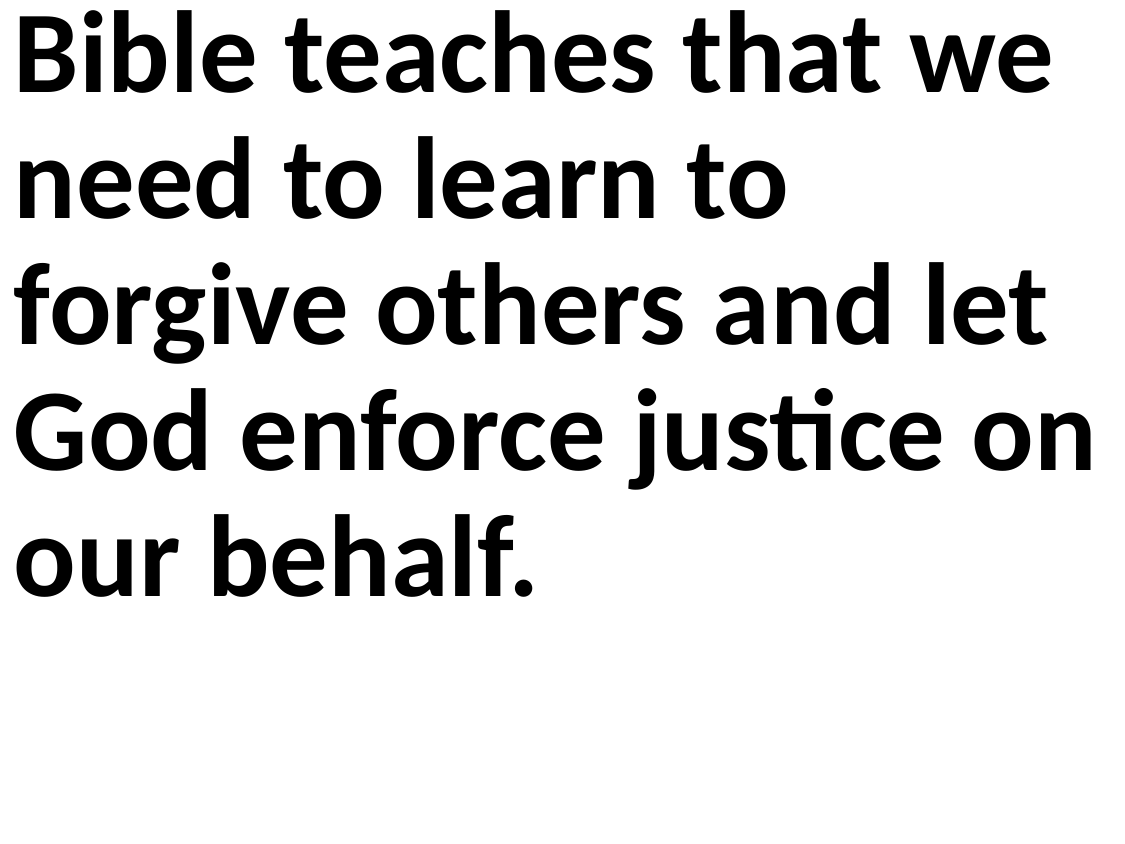

Bible teaches that we need to learn to forgive others and let God enforce justice on our behalf.